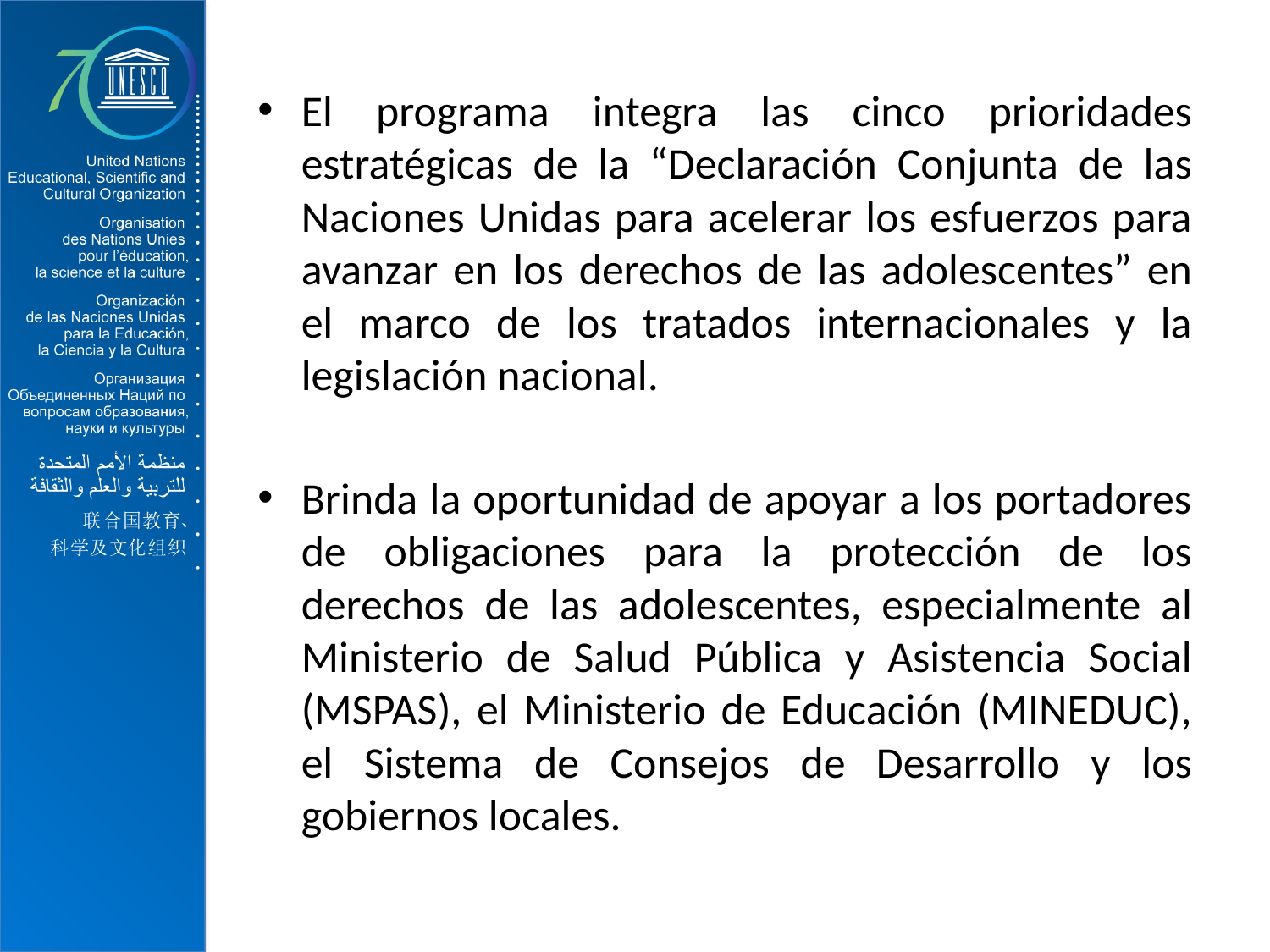

#
El programa integra las cinco prioridades estratégicas de la “Declaración Conjunta de las Naciones Unidas para acelerar los esfuerzos para avanzar en los derechos de las adolescentes” en el marco de los tratados internacionales y la legislación nacional.

Brinda la oportunidad de apoyar a los portadores de obligaciones para la protección de los derechos de las adolescentes, especialmente al Ministerio de Salud Pública y Asistencia Social (MSPAS), el Ministerio de Educación (MINEDUC), el Sistema de Consejos de Desarrollo y los gobiernos locales.

4